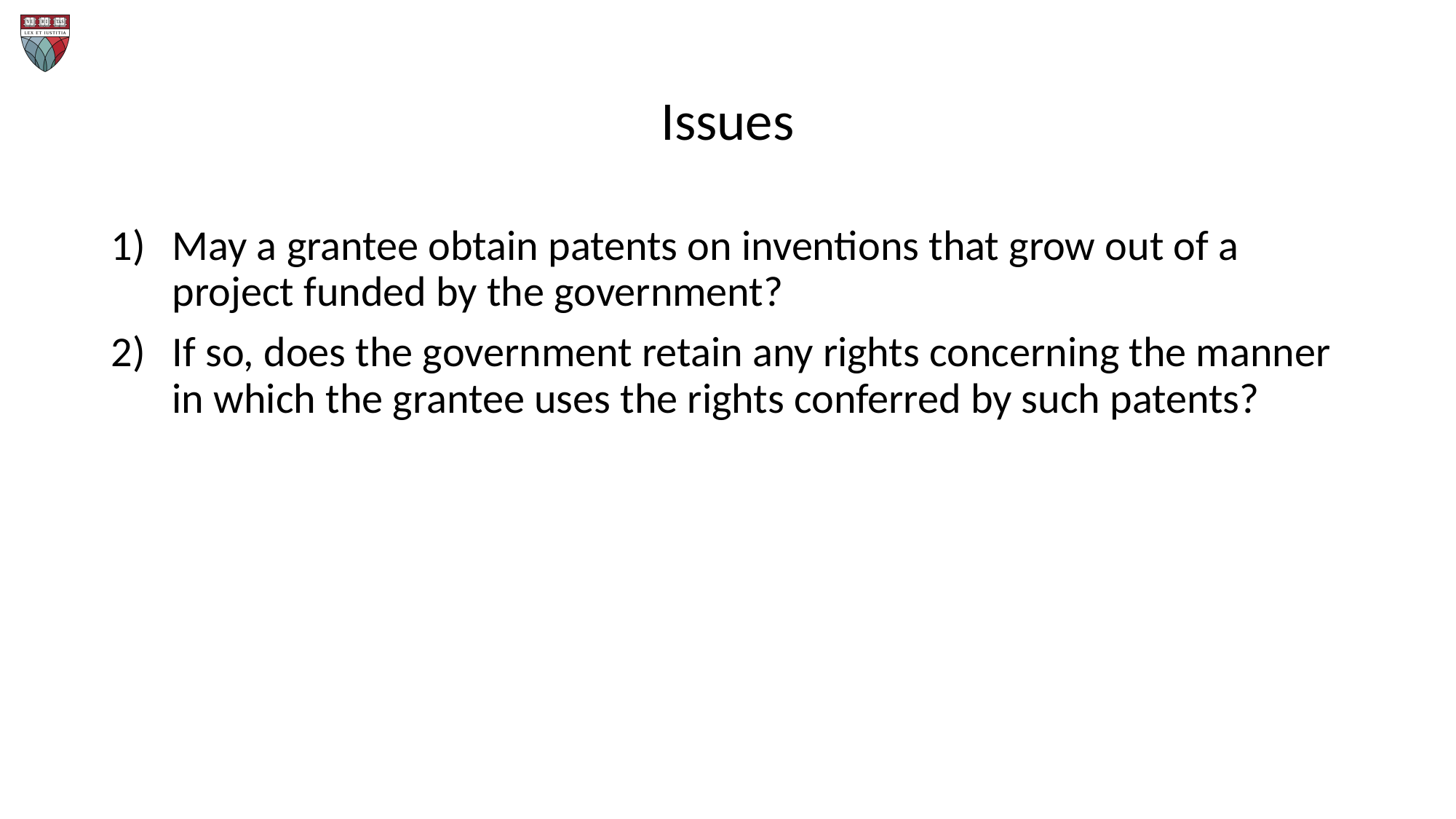

# Issues
May a grantee obtain patents on inventions that grow out of a project funded by the government?
If so, does the government retain any rights concerning the manner in which the grantee uses the rights conferred by such patents?